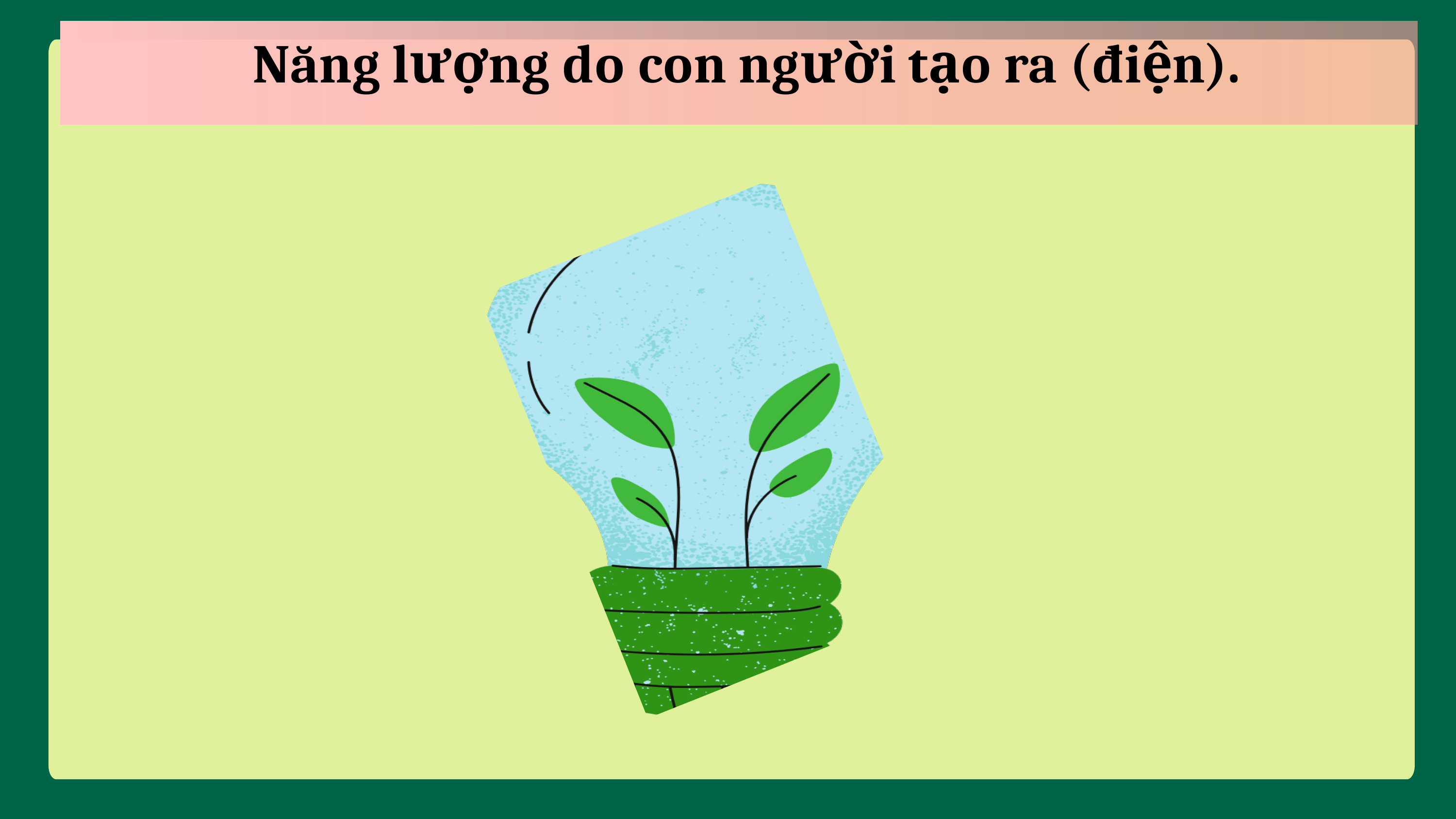

Năng lượng do con người tạo ra (điện).